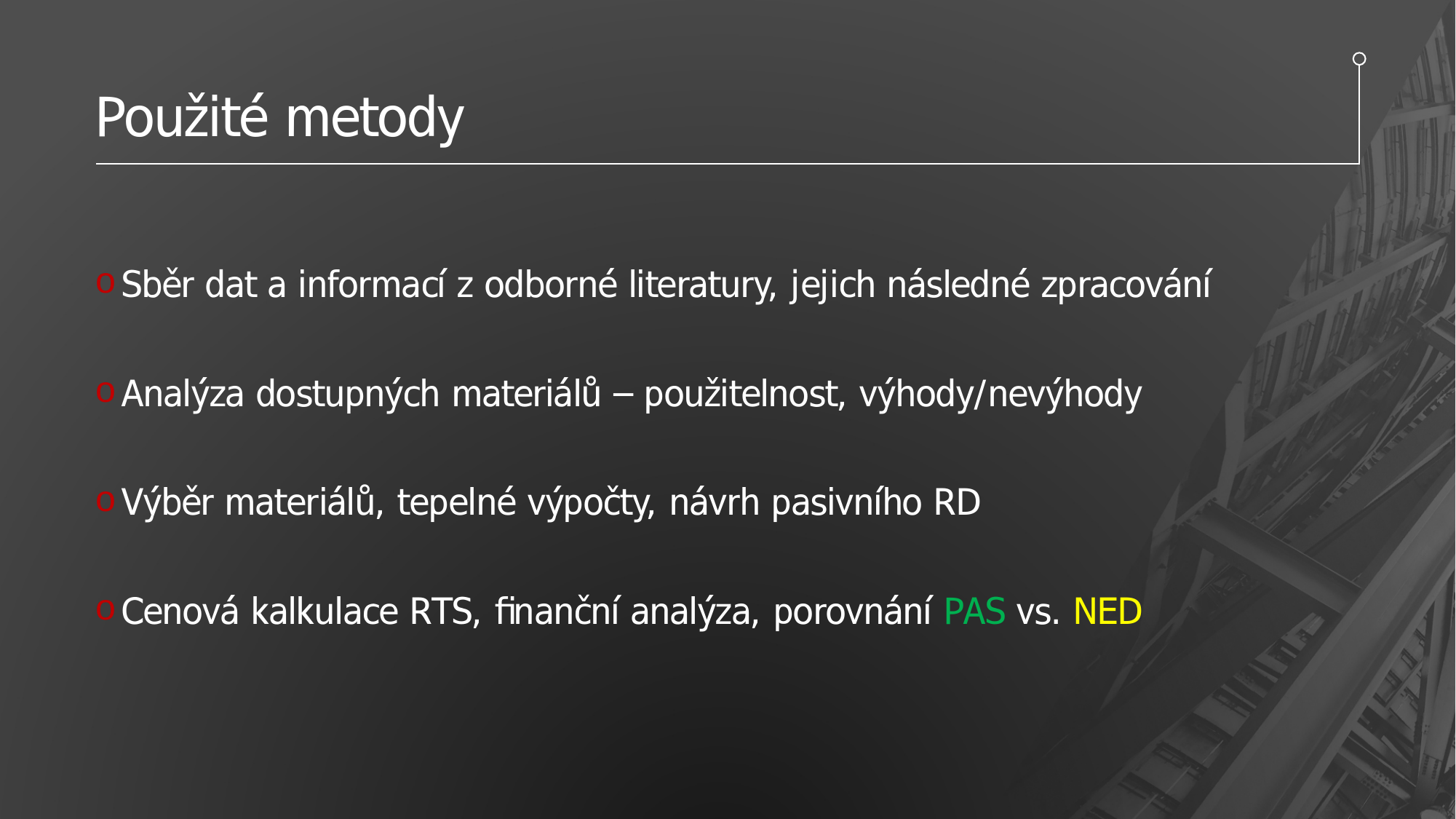

# Použité metody

Sběr dat a informací z odborné literatury, jejich následné zpracování

Analýza dostupných materiálů – použitelnost, výhody/nevýhody

Výběr materiálů, tepelné výpočty, návrh pasivního RD

Cenová kalkulace RTS, finanční analýza, porovnání PAS vs. NED